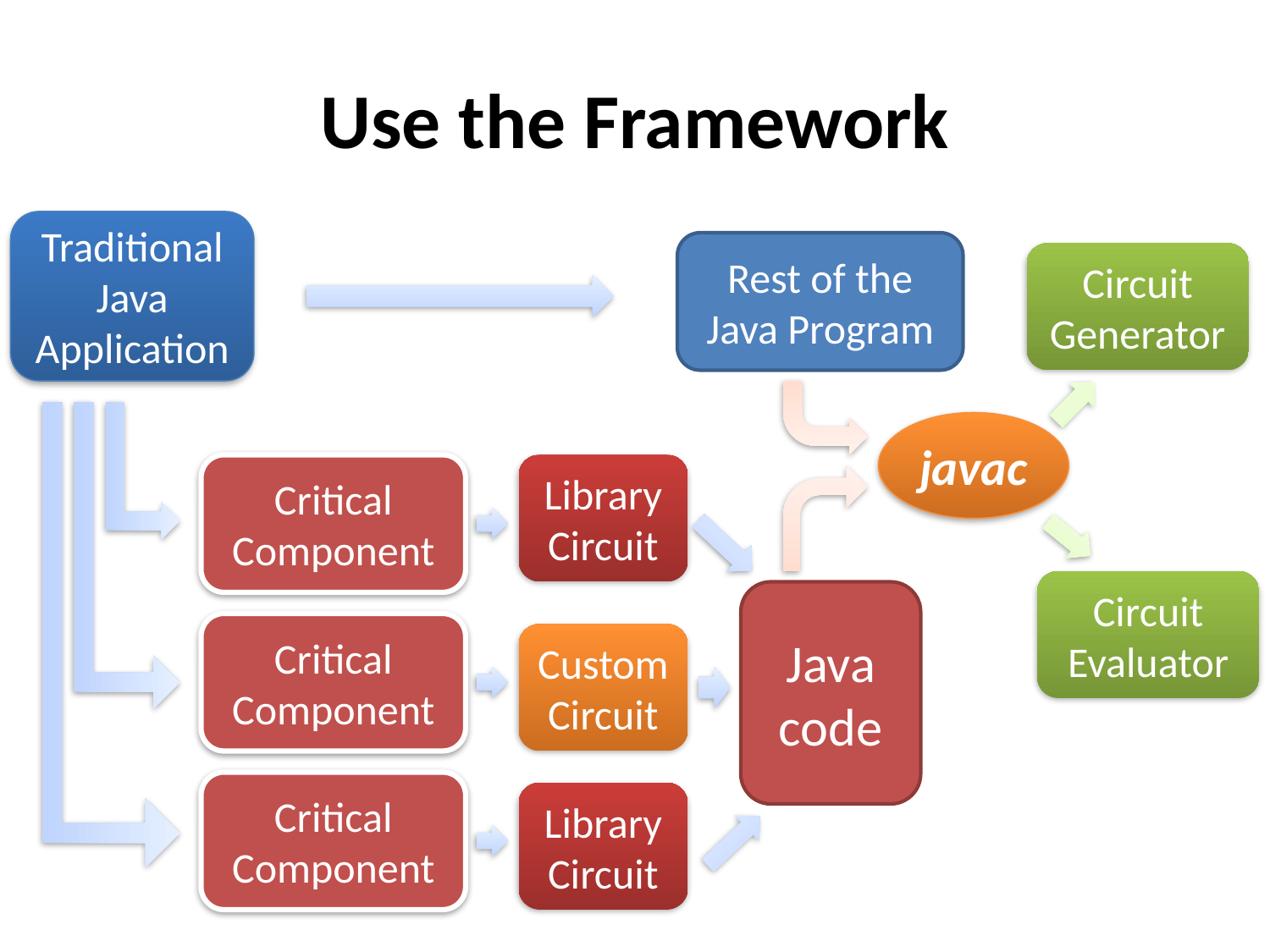

# Use the Framework
Traditional Java Application
Rest of the Java Program
Circuit Generator

javac
Critical Component
LibraryCircuit

Circuit Evaluator
Java code
Critical Component
Custom Circuit

Critical Component
LibraryCircuit